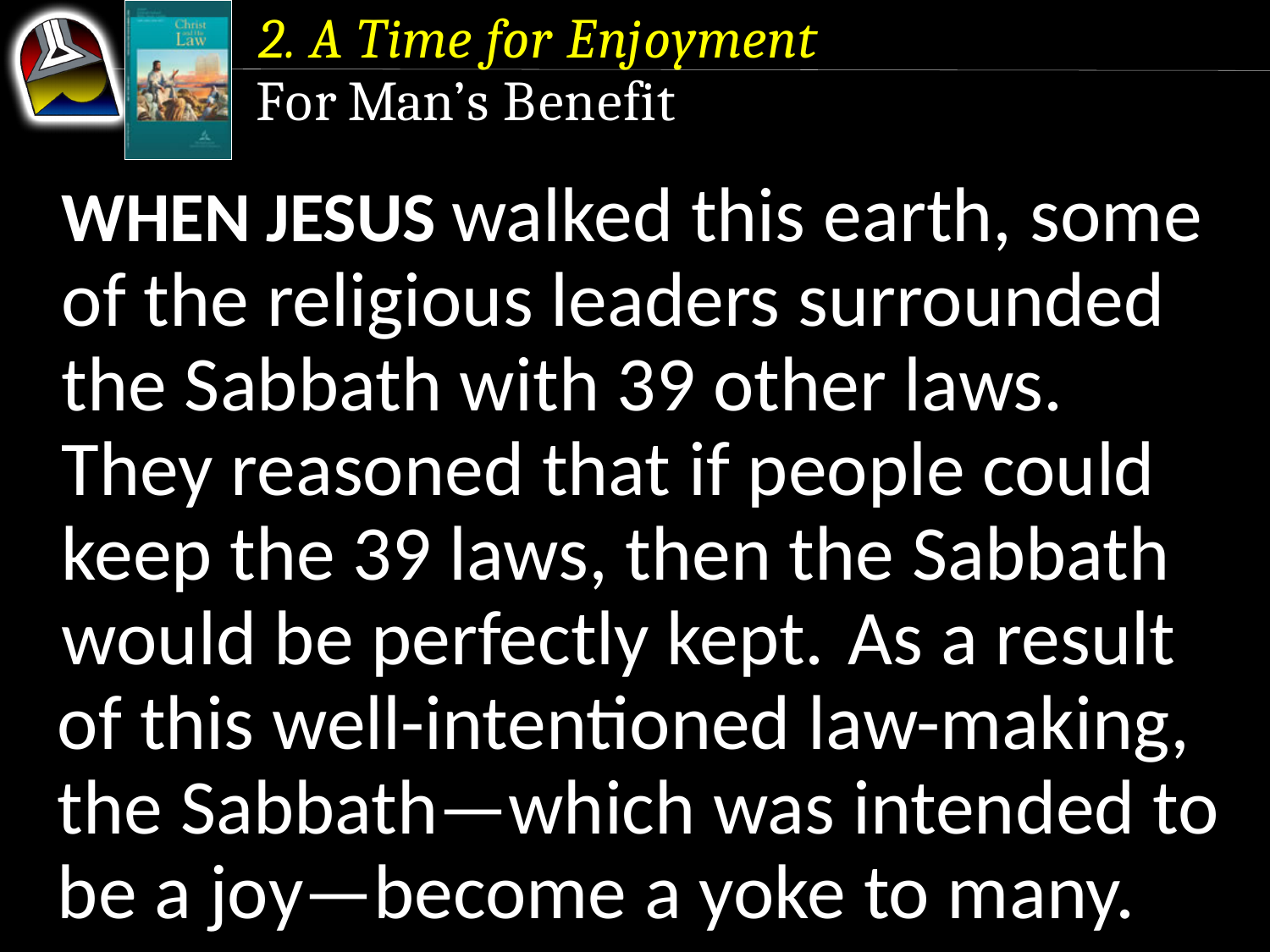

2. A Time for Enjoyment
For Man’s Benefit
WHEN JESUS walked this earth, some of the religious leaders surrounded the Sabbath with 39 other laws.
They reasoned that if people could keep the 39 laws, then the Sabbath would be perfectly kept.
                                             As a result  of this well-intentioned law-making, the Sabbath—which was intended to be a joy—become a yoke to many.